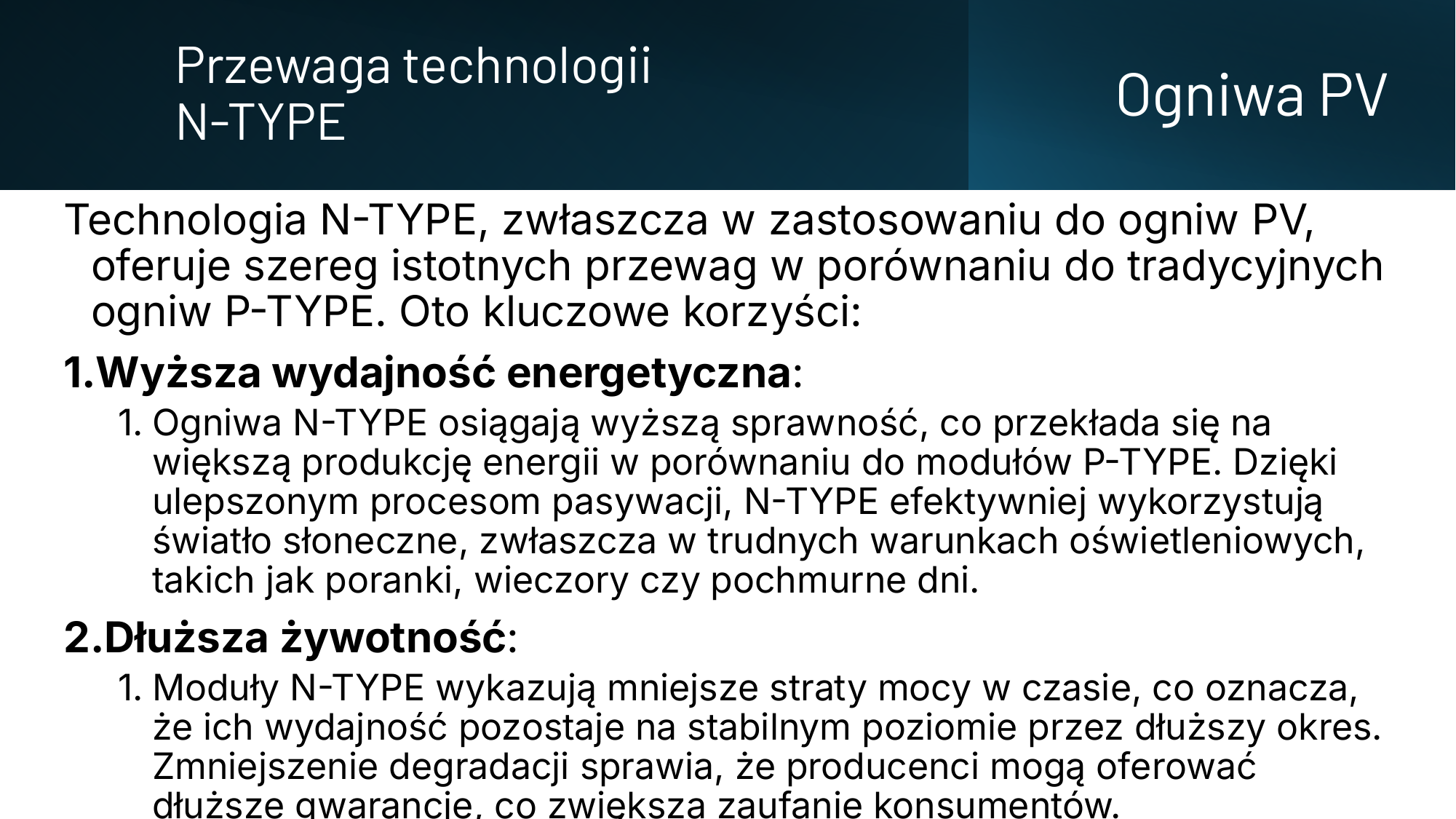

Przewaga technologii
N-TYPE
# Ogniwa PV
Technologia N-TYPE, zwłaszcza w zastosowaniu do ogniw PV, oferuje szereg istotnych przewag w porównaniu do tradycyjnych ogniw P-TYPE. Oto kluczowe korzyści:
Wyższa wydajność energetyczna:
Ogniwa N-TYPE osiągają wyższą sprawność, co przekłada się na większą produkcję energii w porównaniu do modułów P-TYPE. Dzięki ulepszonym procesom pasywacji, N-TYPE efektywniej wykorzystują światło słoneczne, zwłaszcza w trudnych warunkach oświetleniowych, takich jak poranki, wieczory czy pochmurne dni.
Dłuższa żywotność:
Moduły N-TYPE wykazują mniejsze straty mocy w czasie, co oznacza, że ich wydajność pozostaje na stabilnym poziomie przez dłuższy okres. Zmniejszenie degradacji sprawia, że producenci mogą oferować dłuższe gwarancje, co zwiększa zaufanie konsumentów.